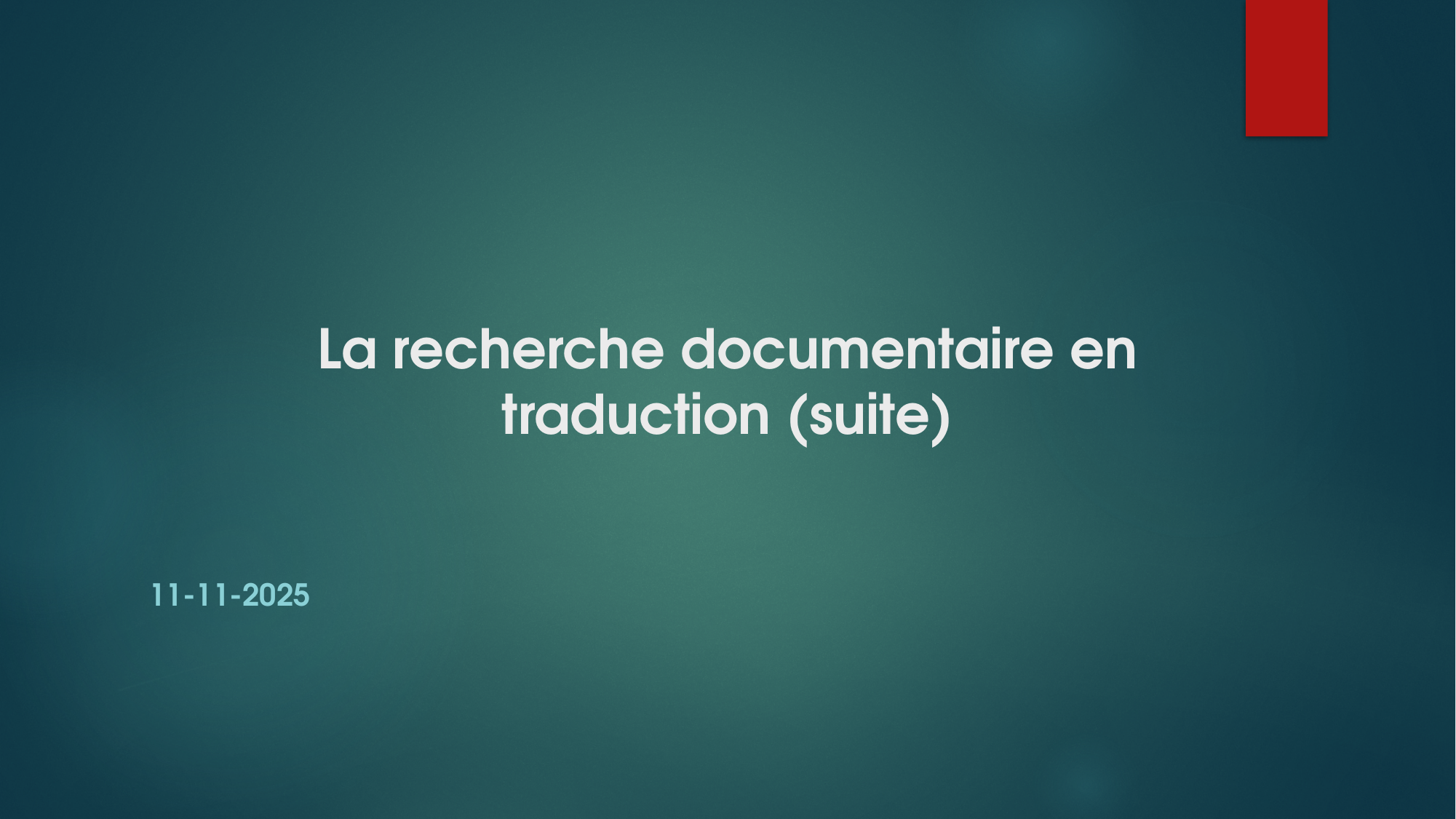

# La recherche documentaire en traduction (suite)
11-11-2025